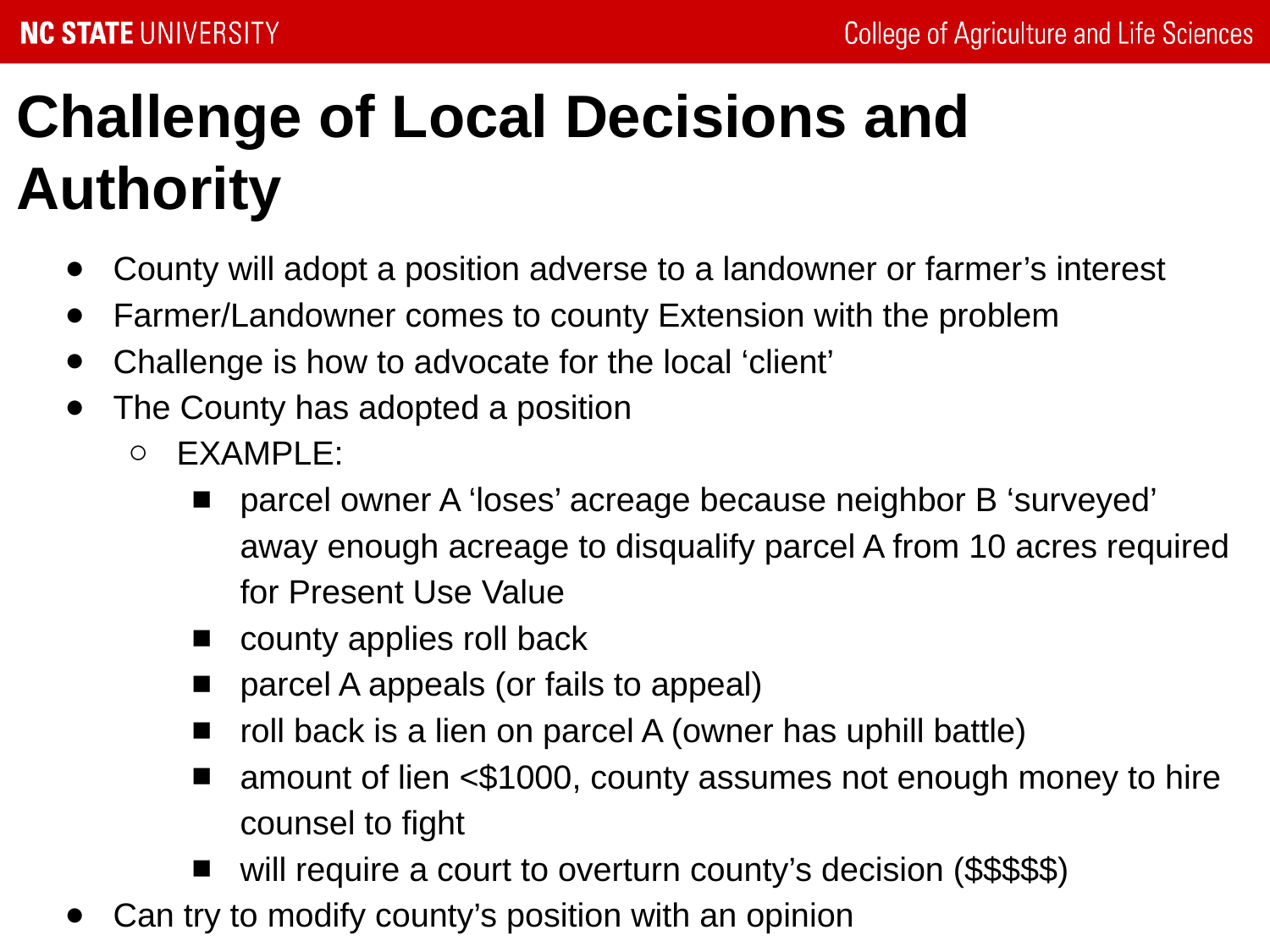

Challenge of Local Decisions and Authority
County will adopt a position adverse to a landowner or farmer’s interest
Farmer/Landowner comes to county Extension with the problem
Challenge is how to advocate for the local ‘client’
The County has adopted a position
EXAMPLE:
parcel owner A ‘loses’ acreage because neighbor B ‘surveyed’ away enough acreage to disqualify parcel A from 10 acres required for Present Use Value
county applies roll back
parcel A appeals (or fails to appeal)
roll back is a lien on parcel A (owner has uphill battle)
amount of lien <$1000, county assumes not enough money to hire counsel to fight
will require a court to overturn county’s decision ($$$$$)
Can try to modify county’s position with an opinion